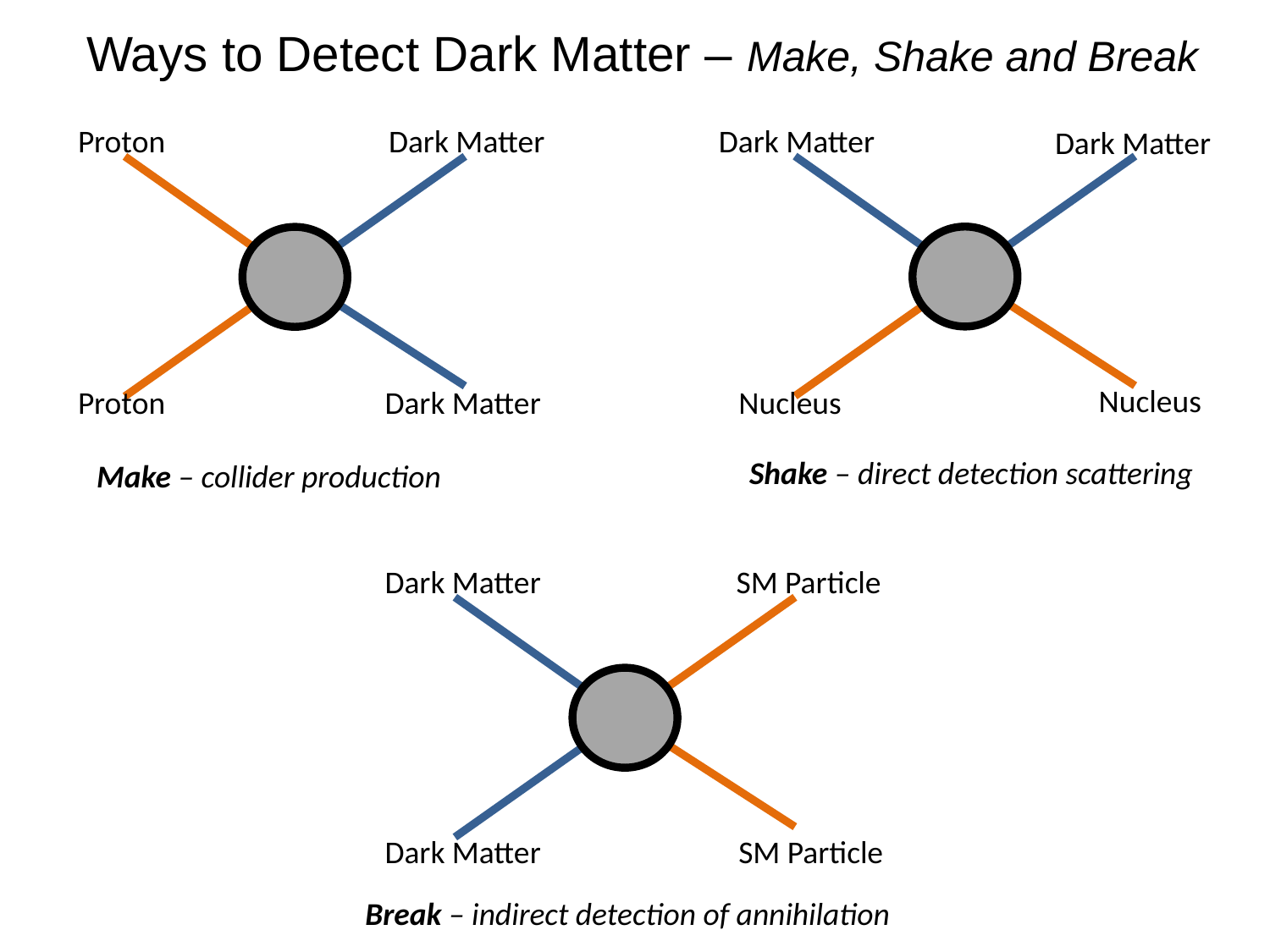

Ways to Detect Dark Matter – Make, Shake and Break
Proton
Dark Matter
Dark Matter
Dark Matter

Nucleus
Nucleus
Shake – direct detection scattering

Proton
Dark Matter
Make – collider production
Dark Matter
SM Particle

Dark Matter
SM Particle
Break – indirect detection of annihilation